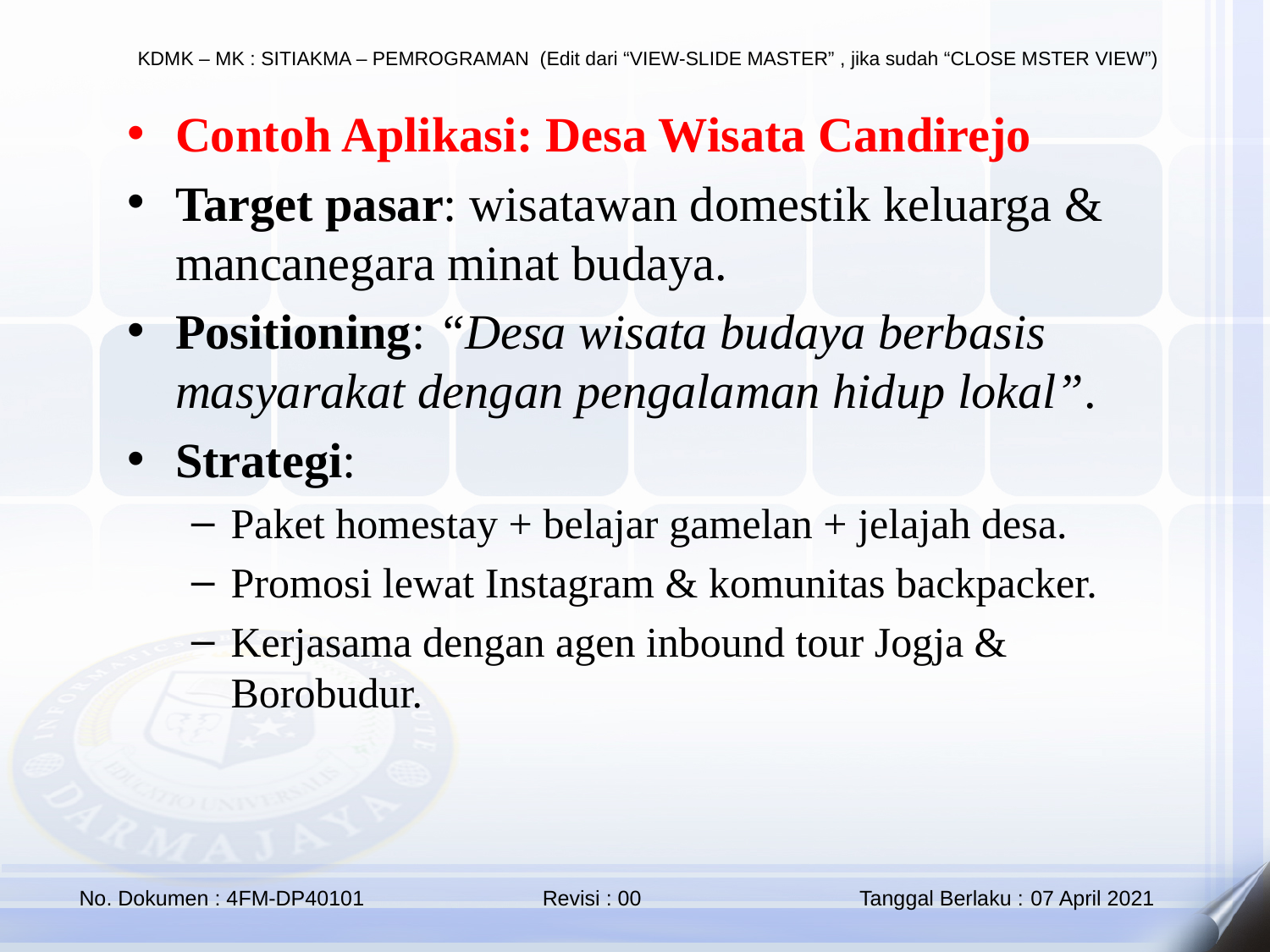

Contoh Aplikasi: Desa Wisata Candirejo
Target pasar: wisatawan domestik keluarga & mancanegara minat budaya.
Positioning: “Desa wisata budaya berbasis masyarakat dengan pengalaman hidup lokal”.
Strategi:
Paket homestay + belajar gamelan + jelajah desa.
Promosi lewat Instagram & komunitas backpacker.
Kerjasama dengan agen inbound tour Jogja & Borobudur.